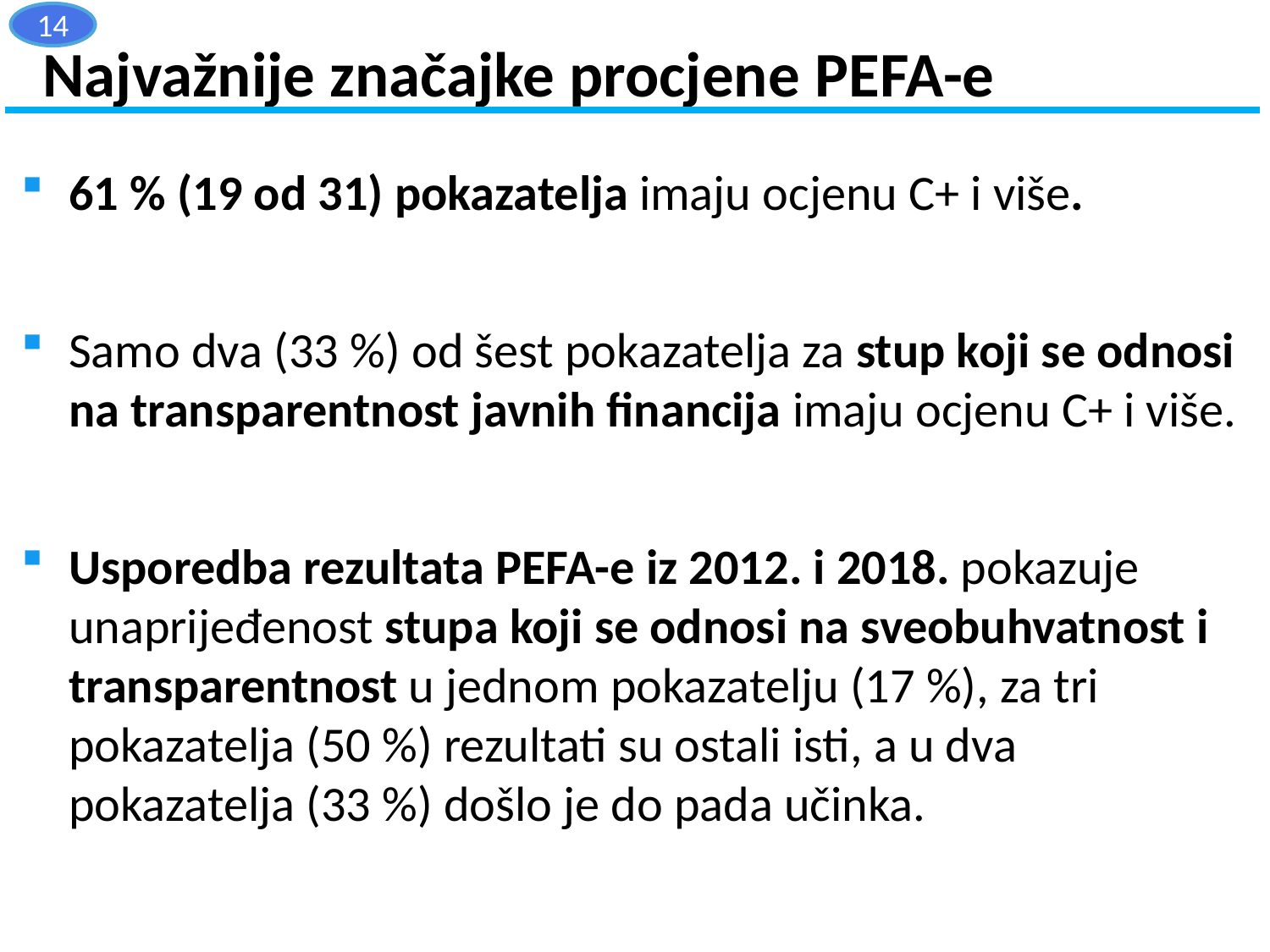

14
# Najvažnije značajke procjene PEFA-e

61 % (19 od 31) pokazatelja imaju ocjenu C+ i više.

Samo dva (33 %) od šest pokazatelja za stup koji se odnosi na transparentnost javnih financija imaju ocjenu C+ i više.

Usporedba rezultata PEFA-e iz 2012. i 2018. pokazuje unaprijeđenost stupa koji se odnosi na sveobuhvatnost i transparentnost u jednom pokazatelju (17 %), za tri pokazatelja (50 %) rezultati su ostali isti, a u dva pokazatelja (33 %) došlo je do pada učinka.